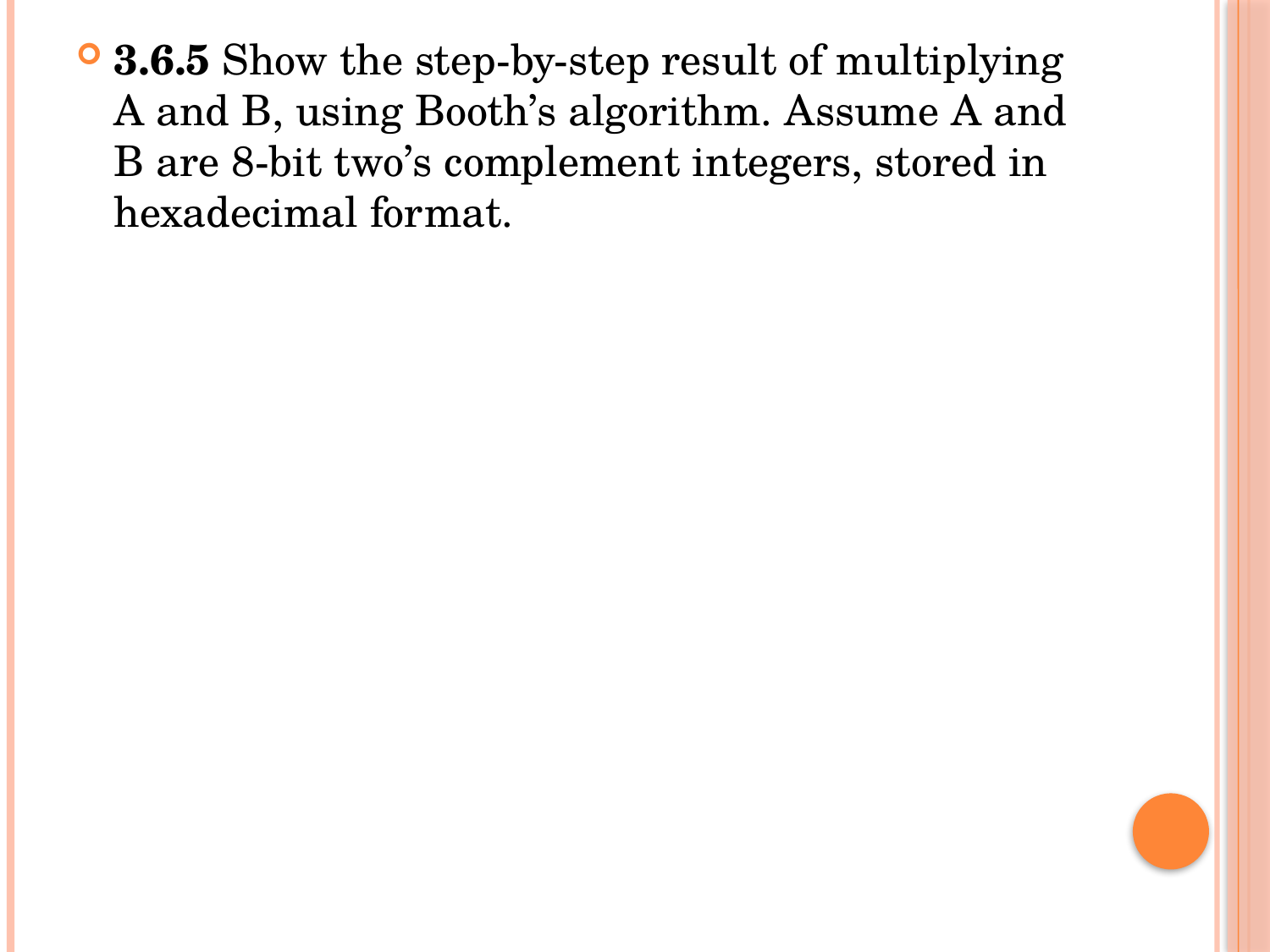

3.6.5 Show the step-by-step result of multiplying A and B, using Booth’s algorithm. Assume A and B are 8-bit two’s complement integers, stored in hexadecimal format.